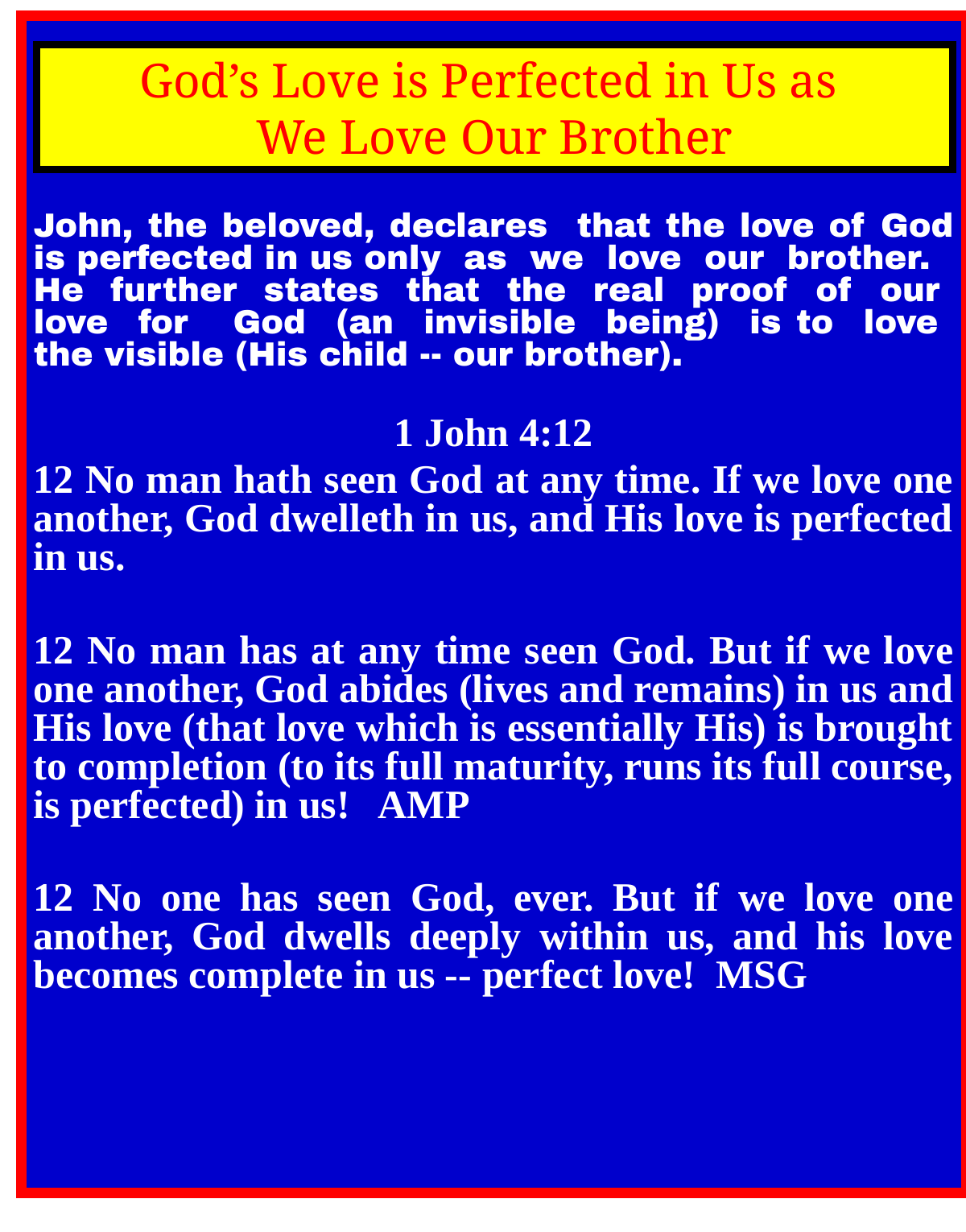

John, the beloved, declares  that the love of God is perfected in us only  as  we  love  our  brother.   He  further  states  that  the  real  proof  of  our  love  for   God  (an  invisible  being)  is to  love  the visible (His child -- our brother).

1 John 4:12
12 No man hath seen God at any time. If we love one another, God dwelleth in us, and His love is perfected in us.

12 No man has at any time seen God. But if we love one another, God abides (lives and remains) in us and His love (that love which is essentially His) is brought to completion (to its full maturity, runs its full course, is perfected) in us!   AMP

12 No one has seen God, ever. But if we love one another, God dwells deeply within us, and his love becomes complete in us -- perfect love!  MSG

God’s Love is Perfected in Us as
We Love Our Brother